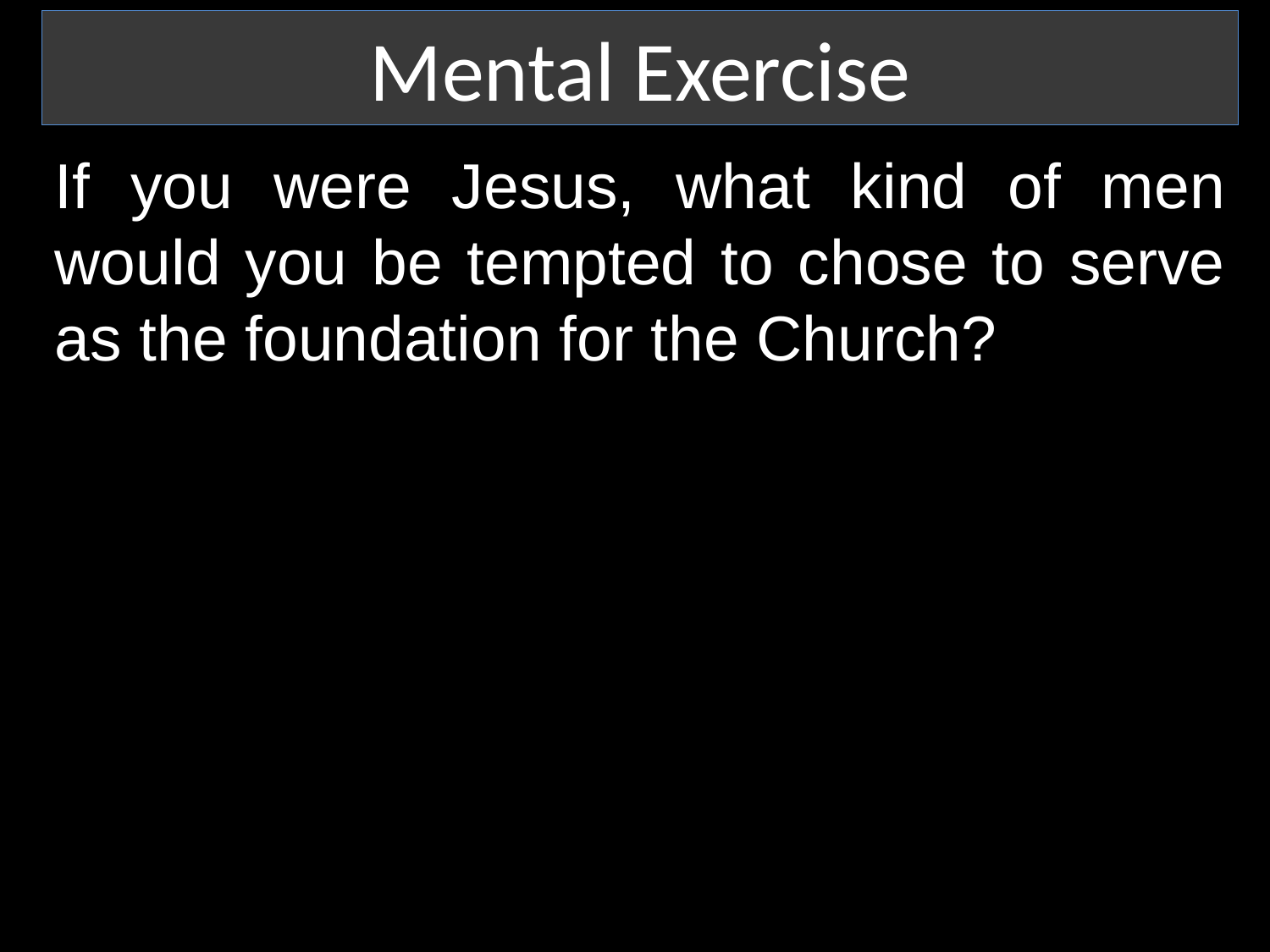

Mental Exercise
If you were Jesus, what kind of men would you be tempted to chose to serve as the foundation for the Church?